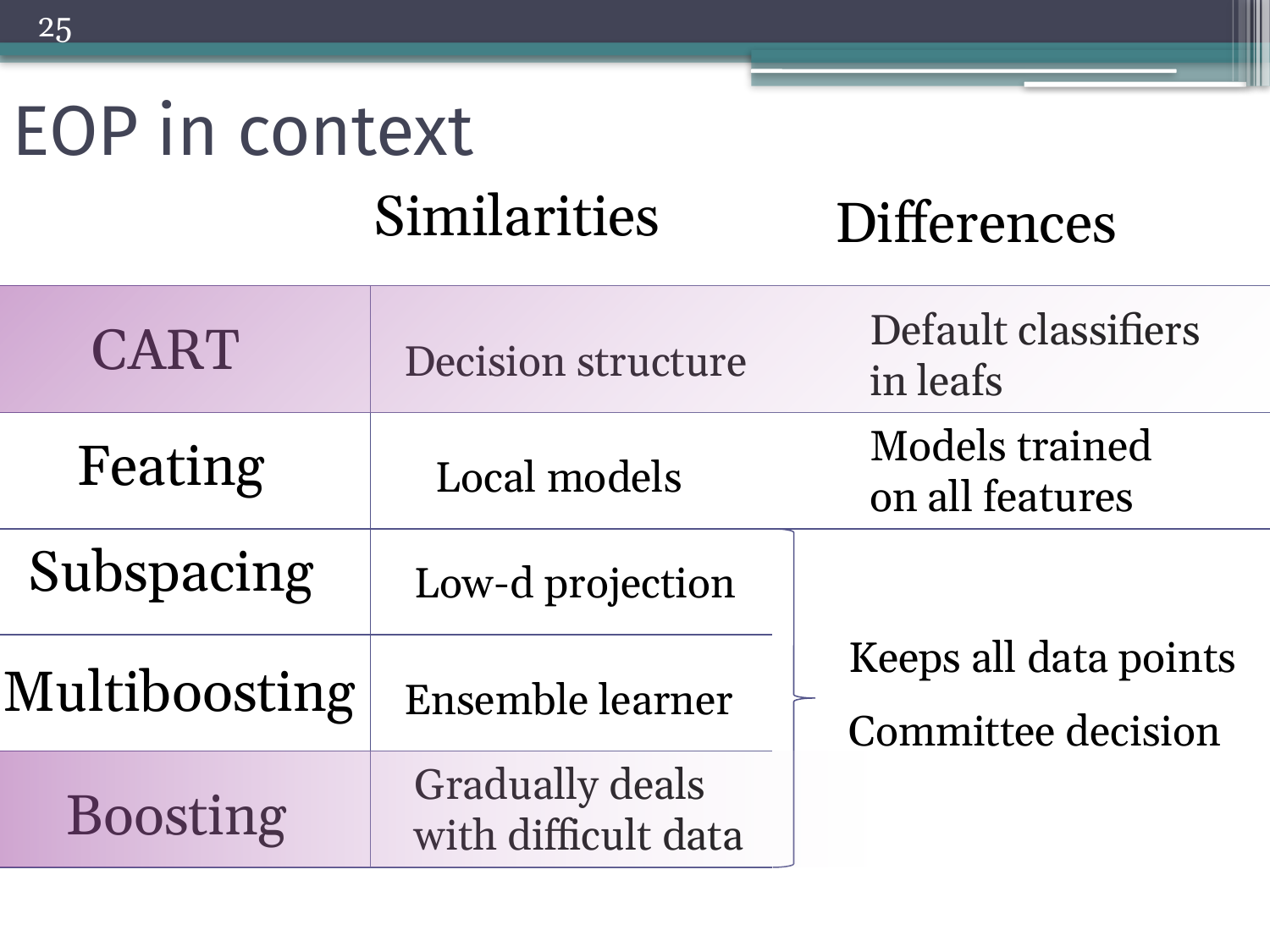

25
# EOP in context
Similarities
Differences

Default classifiers in leafs
CART
Decision structure
Models trained on all features
Feating
Local models
Subspacing

Low-d projection
Keeps all data points
Multiboosting
Ensemble learner
Committee decision

Gradually deals with difficult data
Boosting